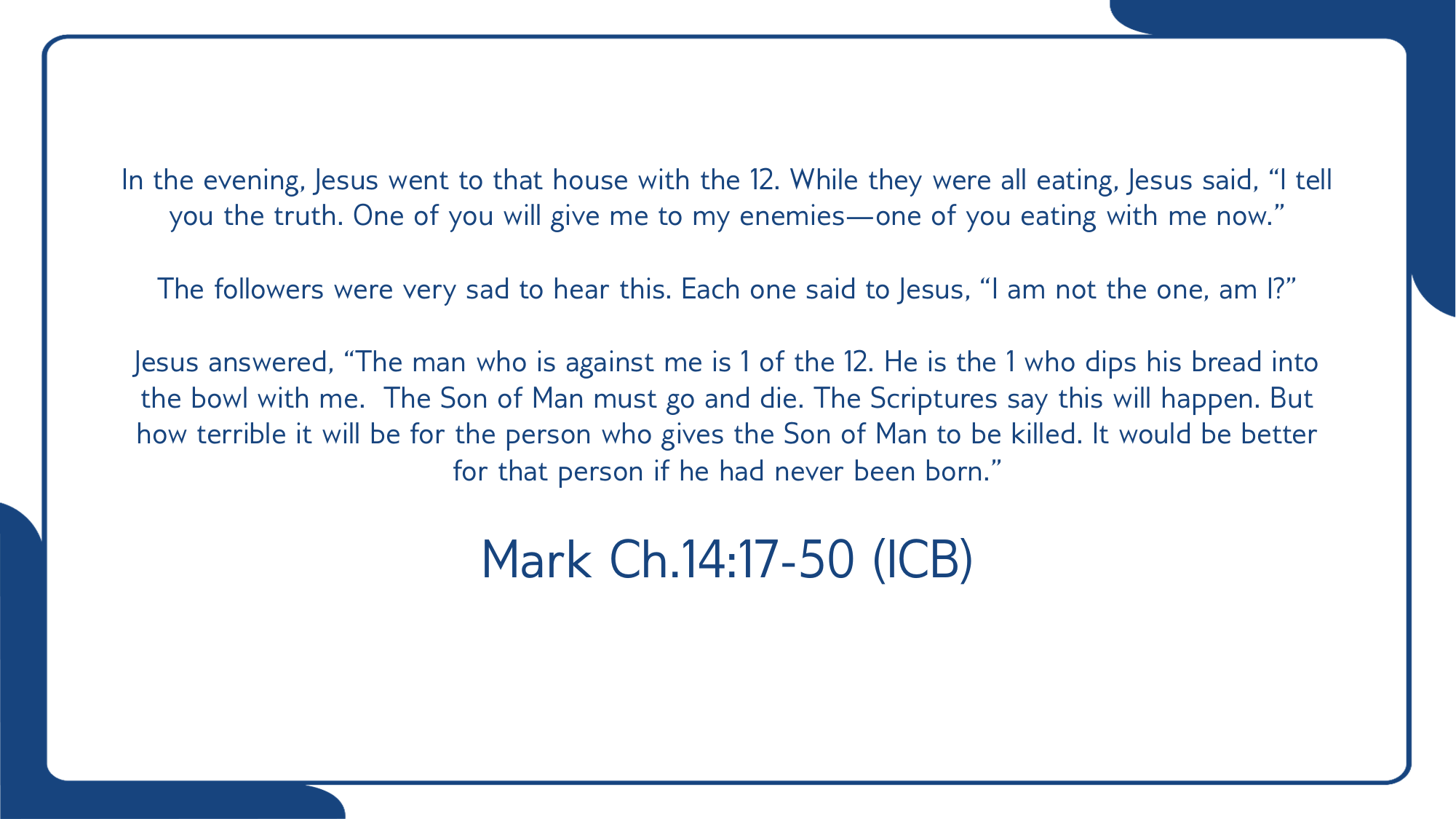

# In the evening, Jesus went to that house with the 12. While they were all eating, Jesus said, “I tell you the truth. One of you will give me to my enemies—one of you eating with me now.” The followers were very sad to hear this. Each one said to Jesus, “I am not the one, am I?” Jesus answered, “The man who is against me is 1 of the 12. He is the 1 who dips his bread into the bowl with me.  The Son of Man must go and die. The Scriptures say this will happen. But how terrible it will be for the person who gives the Son of Man to be killed. It would be better for that person if he had never been born.” Mark Ch.14:17-50 (ICB)